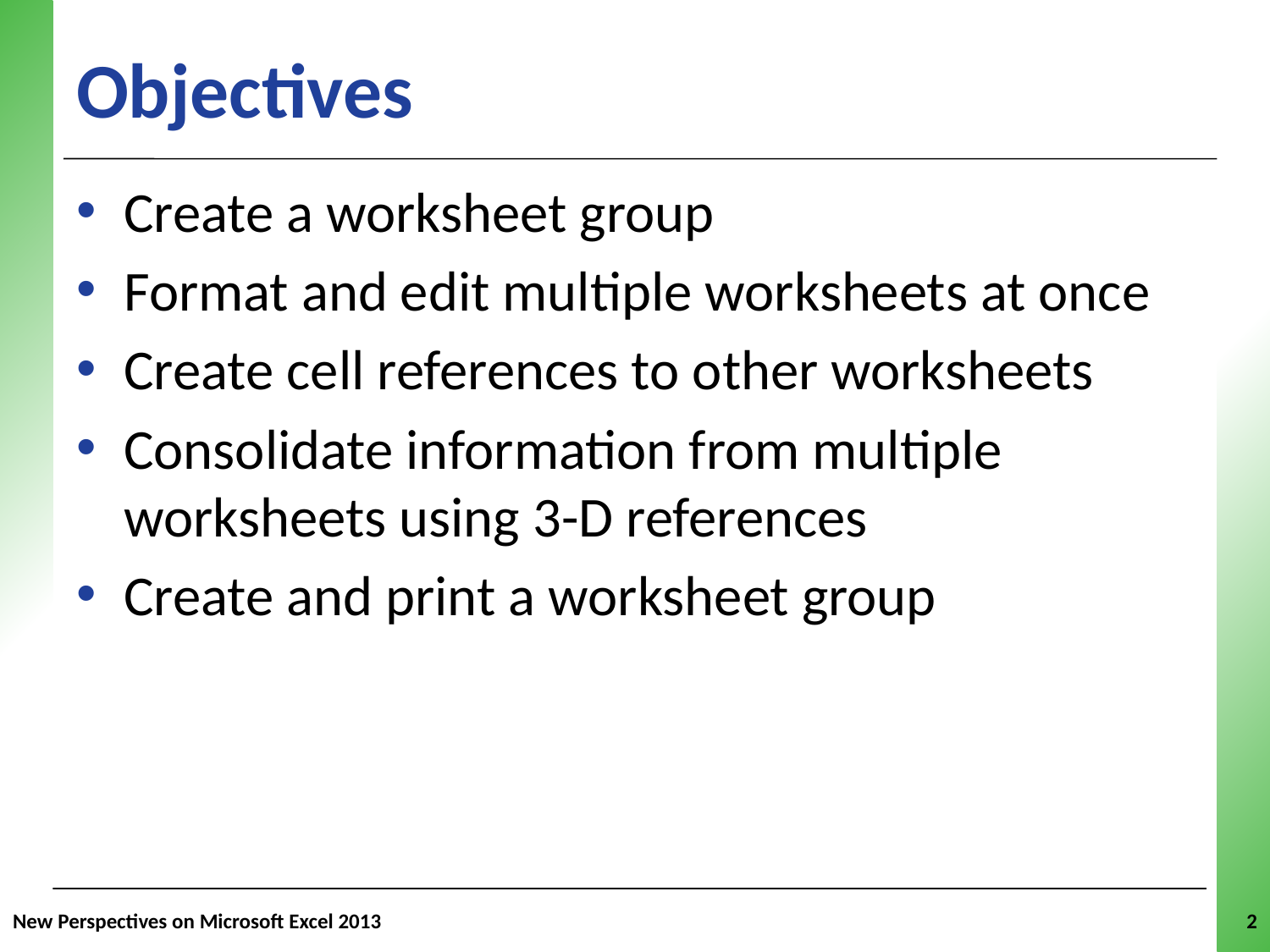

Objectives
Create a worksheet group
Format and edit multiple worksheets at once
Create cell references to other worksheets
Consolidate information from multiple worksheets using 3-D references
Create and print a worksheet group
New Perspectives on Microsoft Excel 2013
2